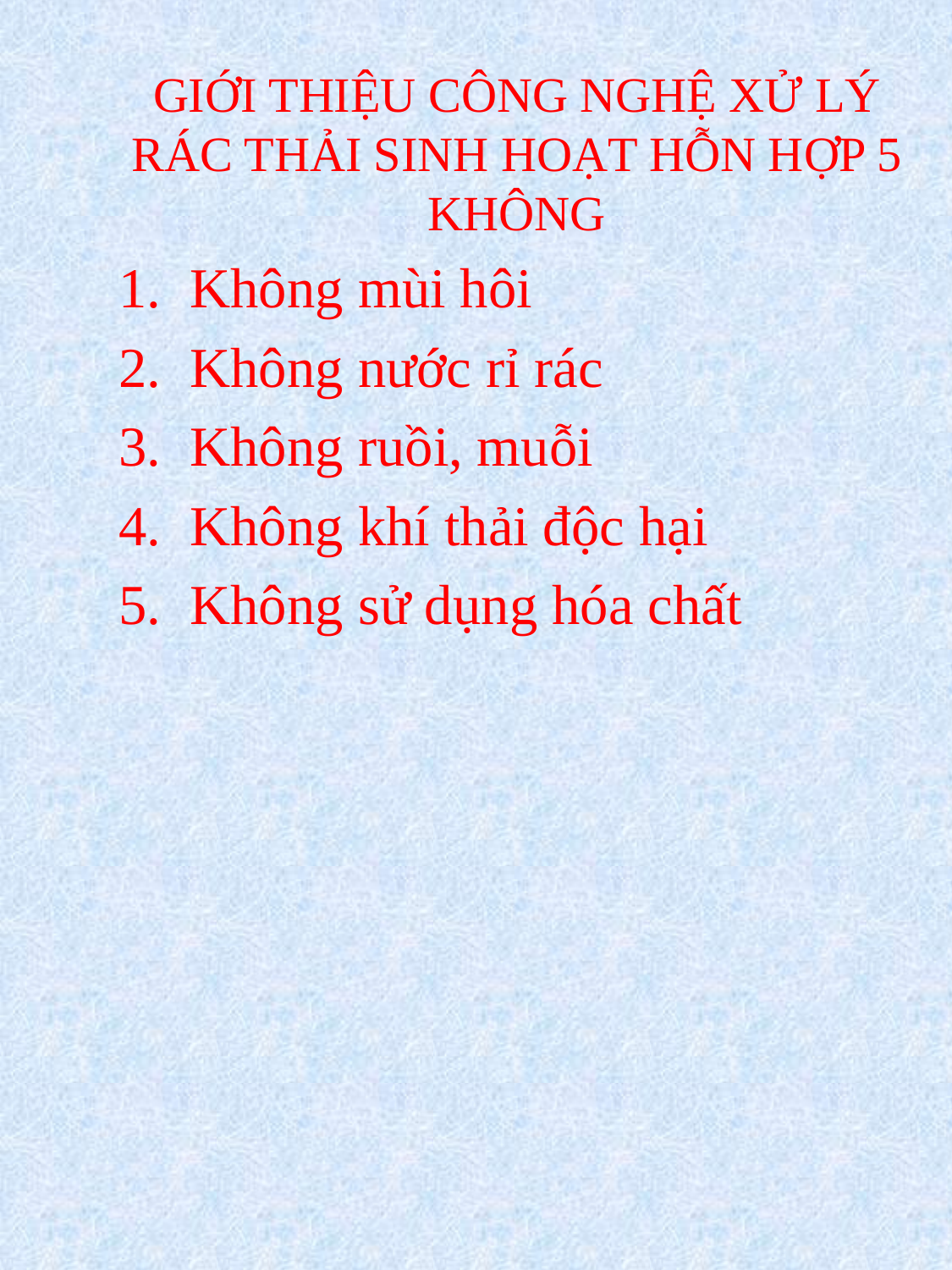

GIỚI THIỆU CÔNG NGHỆ XỬ LÝ RÁC THẢI SINH HOẠT HỖN HỢP 5 KHÔNG
Không mùi hôi
Không nước rỉ rác
Không ruồi, muỗi
Không khí thải độc hại
Không sử dụng hóa chất